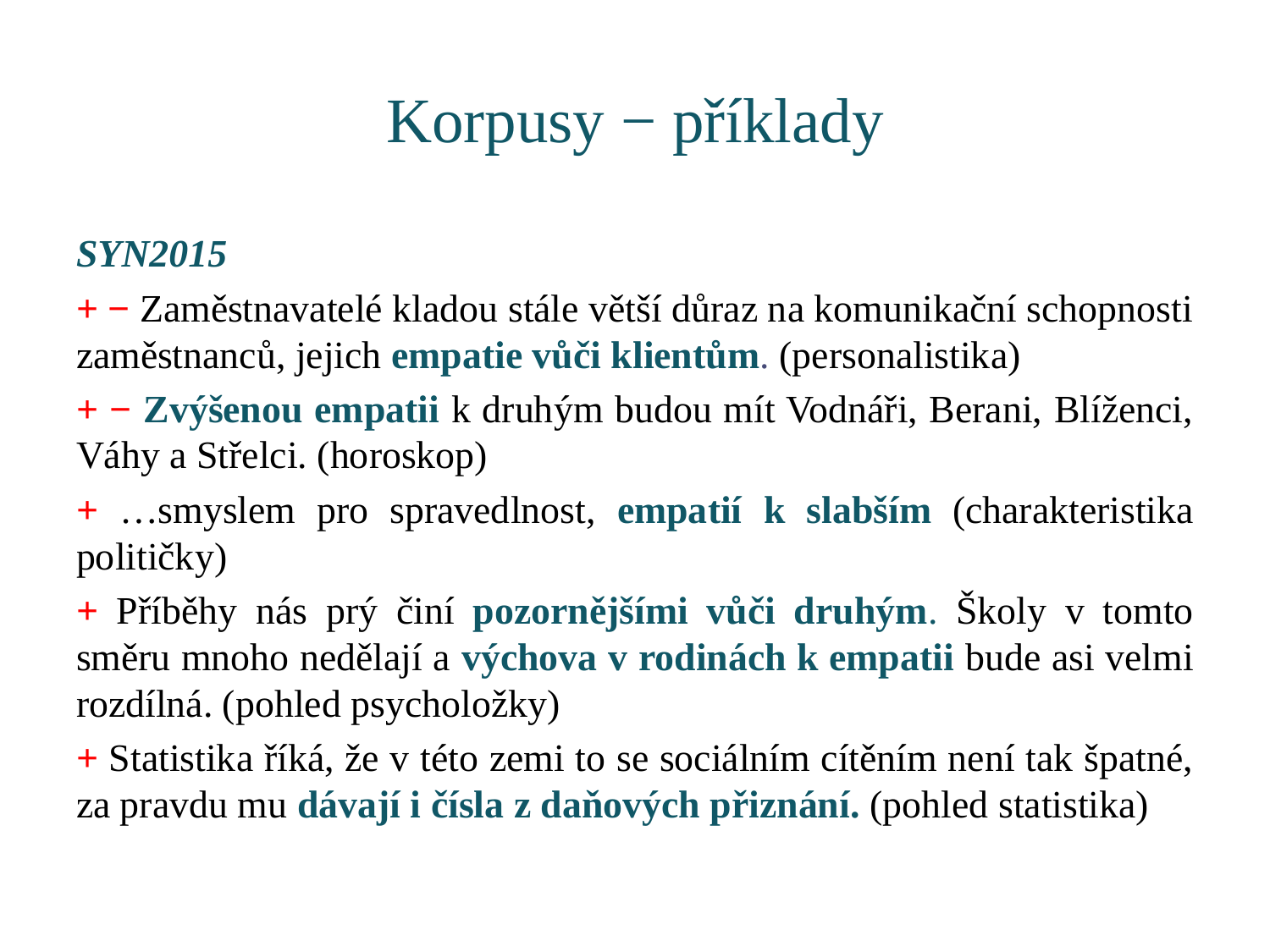

# Korpusy − příklady
SYN2015
+ − Zaměstnavatelé kladou stále větší důraz na komunikační schopnosti zaměstnanců, jejich empatie vůči klientům. (personalistika)
+ − Zvýšenou empatii k druhým budou mít Vodnáři, Berani, Blíženci, Váhy a Střelci. (horoskop)
+ …smyslem pro spravedlnost, empatií k slabším (charakteristika političky)
+ Příběhy nás prý činí pozornějšími vůči druhým. Školy v tomto směru mnoho nedělají a výchova v rodinách k empatii bude asi velmi rozdílná. (pohled psycholožky)
+ Statistika říká, že v této zemi to se sociálním cítěním není tak špatné, za pravdu mu dávají i čísla z daňových přiznání. (pohled statistika)